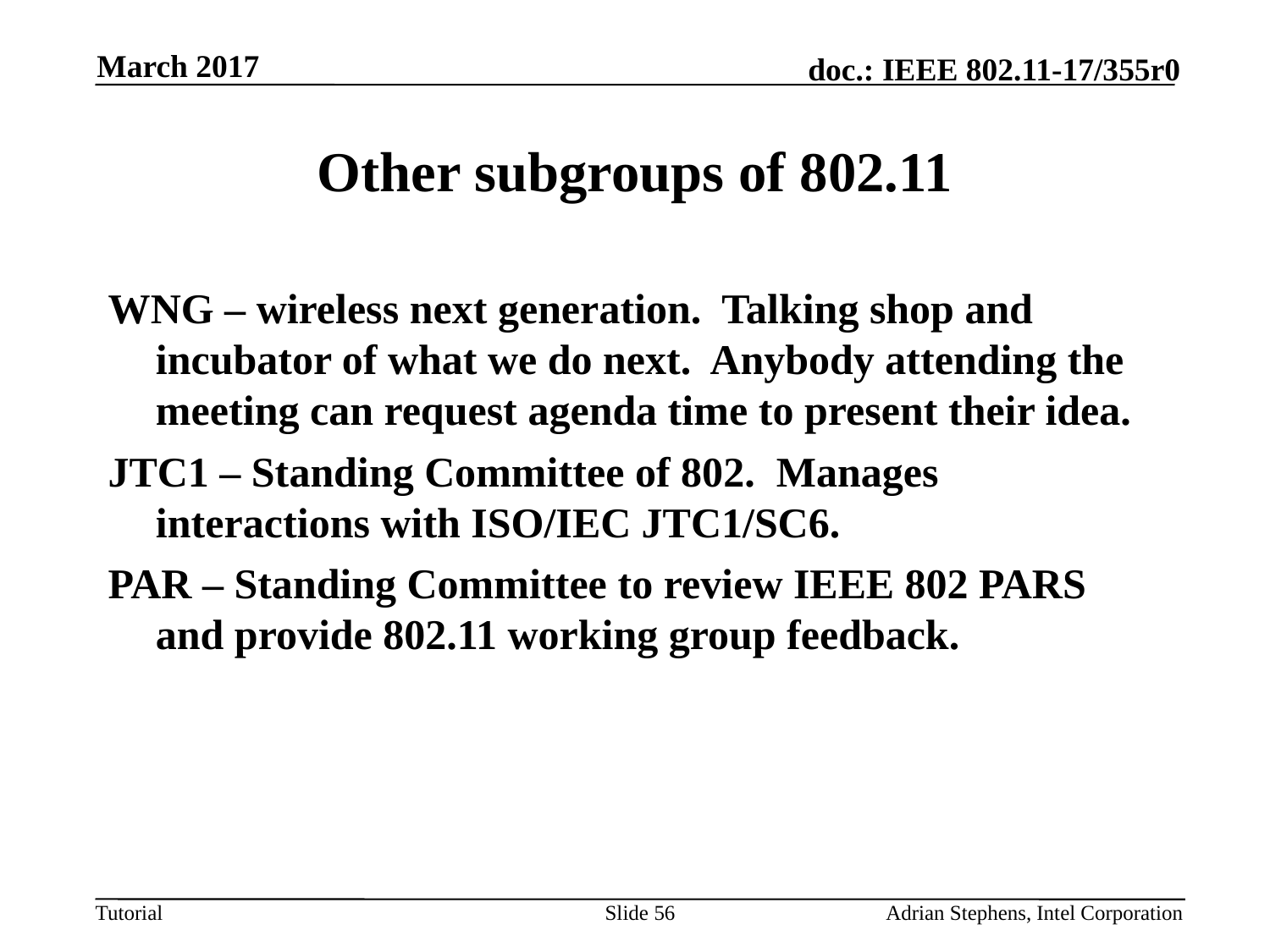

March 2017
# Other subgroups of 802.11
WNG – wireless next generation.  Talking shop and incubator of what we do next.  Anybody attending the meeting can request agenda time to present their idea.
JTC1 – Standing Committee of 802.  Manages interactions with ISO/IEC JTC1/SC6.
PAR – Standing Committee to review IEEE 802 PARS and provide 802.11 working group feedback.

Slide 56
Adrian Stephens, Intel Corporation